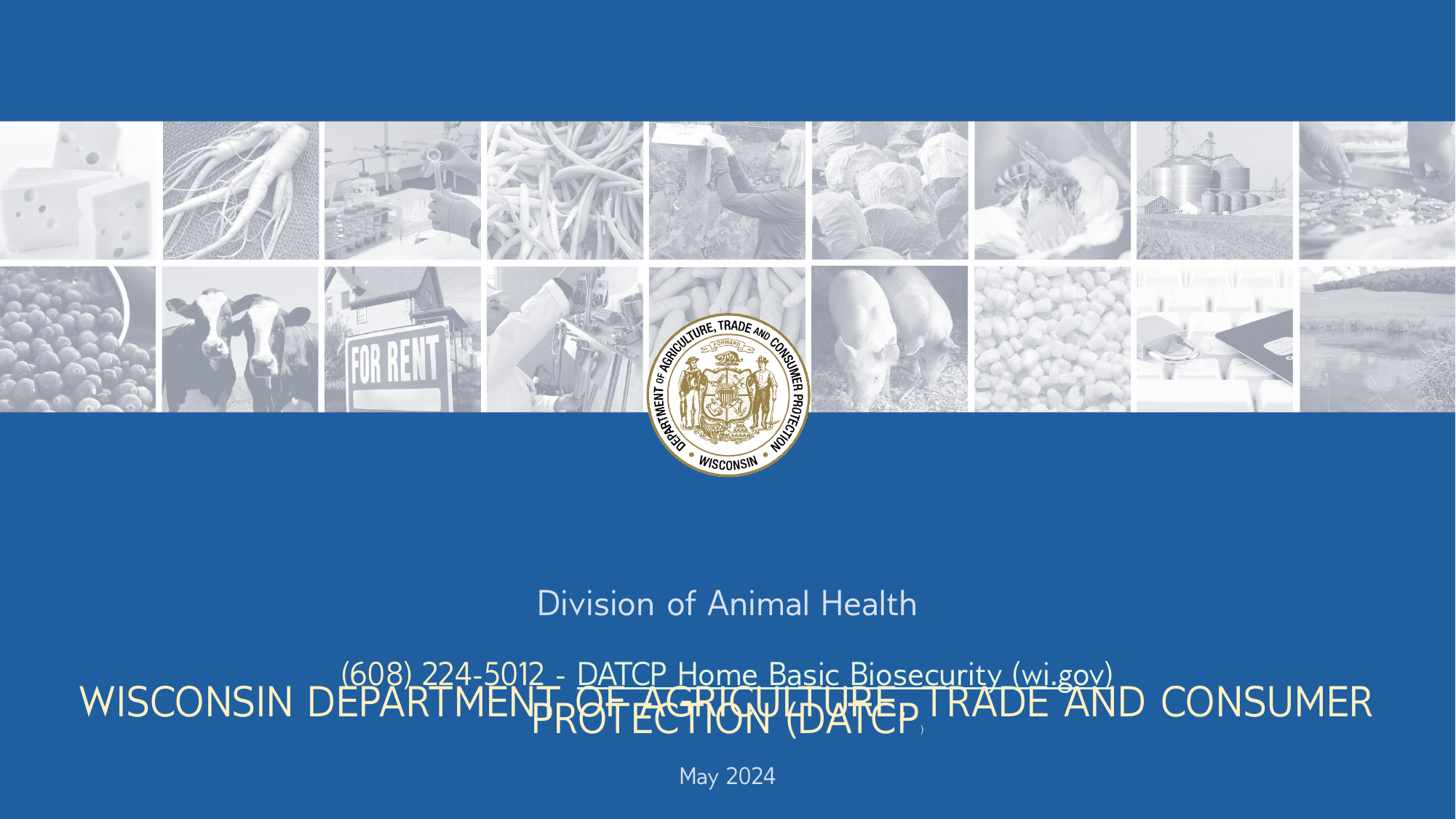

Division of Animal Health
(608) 224-5012 - DATCP Home Basic Biosecurity (wi.gov)
Wisconsin Department of Agriculture, Trade and Consumer Protection (DATCP)
May 2024